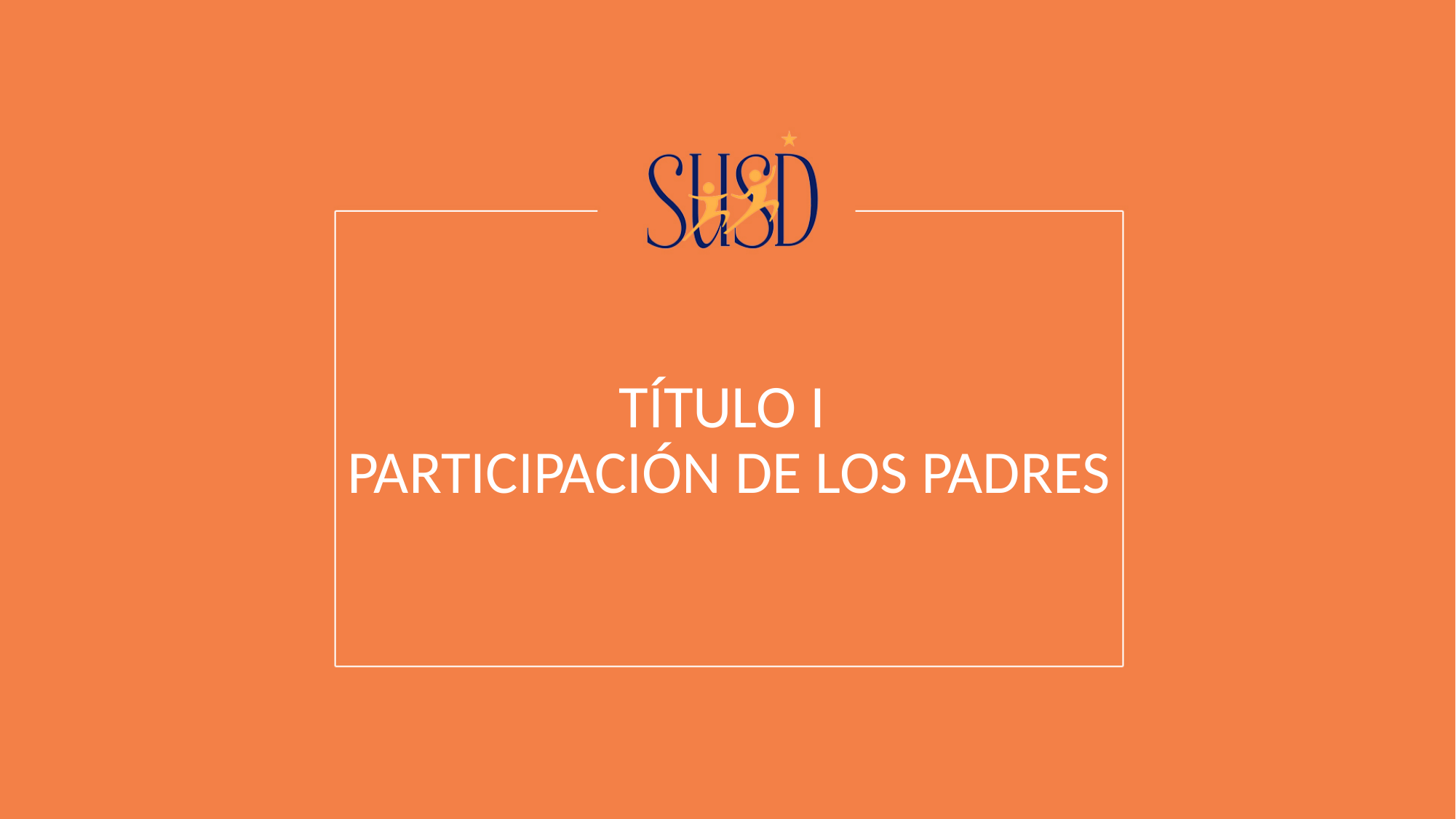

# Título I participación de los padres